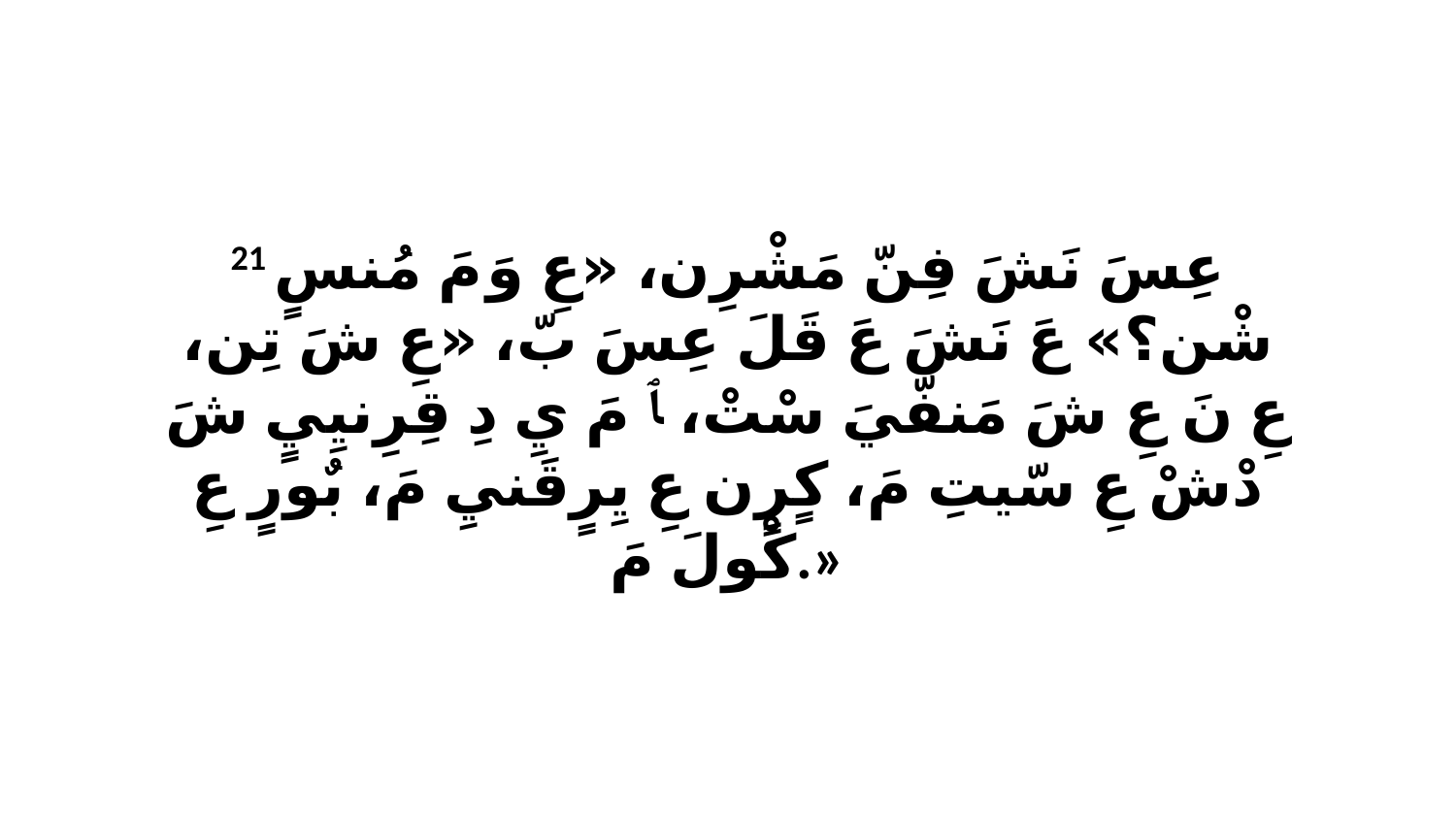

21 عِسَ نَشَ فِنّ مَشْرِن، «عِ وَ مَ مُنسٍ شْن؟» عَ نَشَ عَ قَلَ عِسَ بّ، «عِ شَ تِن، عِ نَ عِ شَ مَنفّيَ سْتْ، ﭑ مَ يِ دِ قِرِنيِيٍ شَ دْشْ عِ سّيتِ مَ، كٍرٍن عِ يِرٍقَنيِ مَ، بٌورٍ عِ كْولَ مَ.»